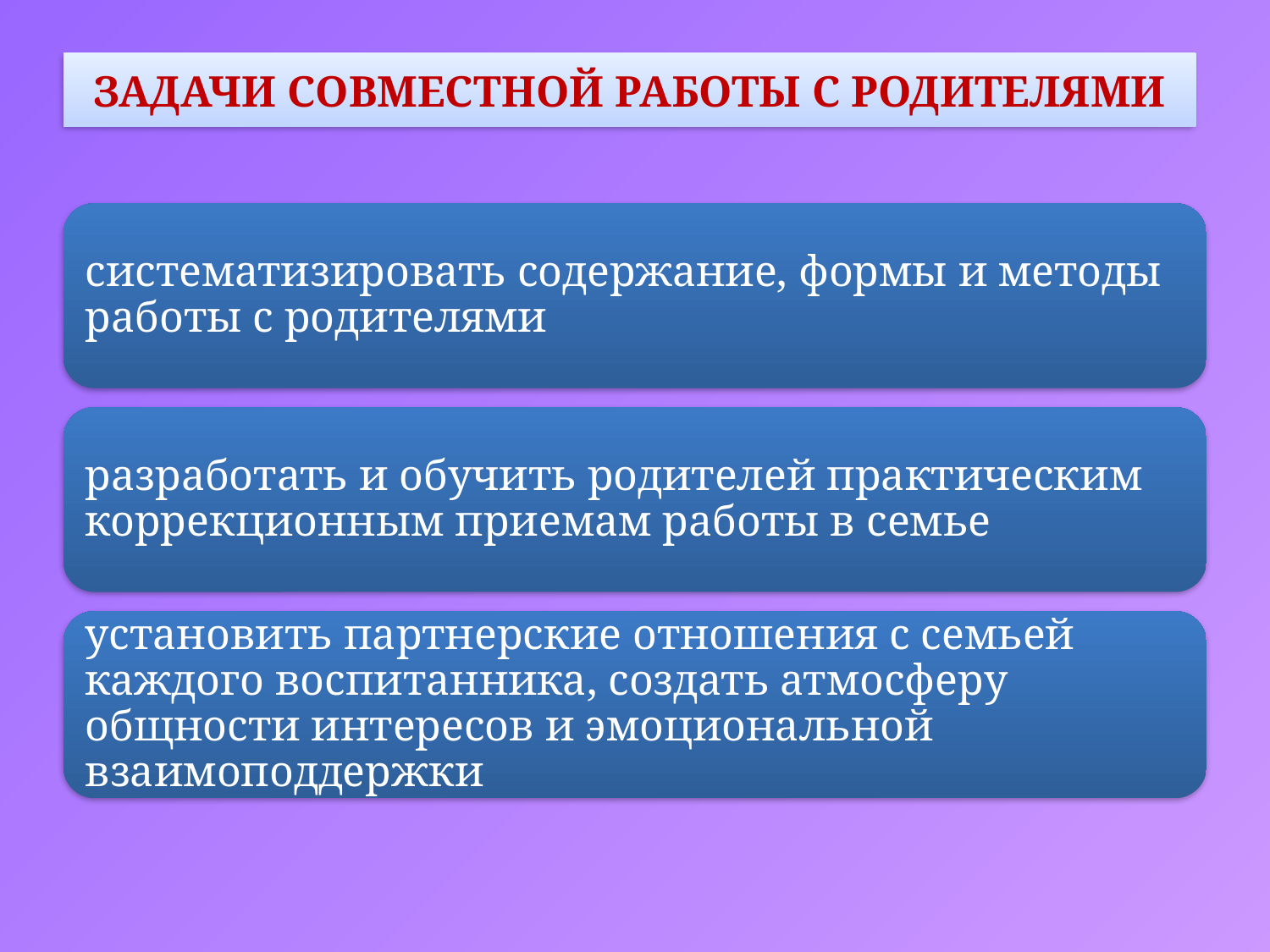

# ЗАДАЧИ СОВМЕСТНОЙ РАБОТЫ С РОДИТЕЛЯМИ
систематизировать содержание, формы и методы работы с родителями
разработать и обучить родителей практическим коррекционным приемам работы в семье
установить партнерские отношения с семьей каждого воспитанника, создать атмосферу общности интересов и эмоциональной взаимоподдержки